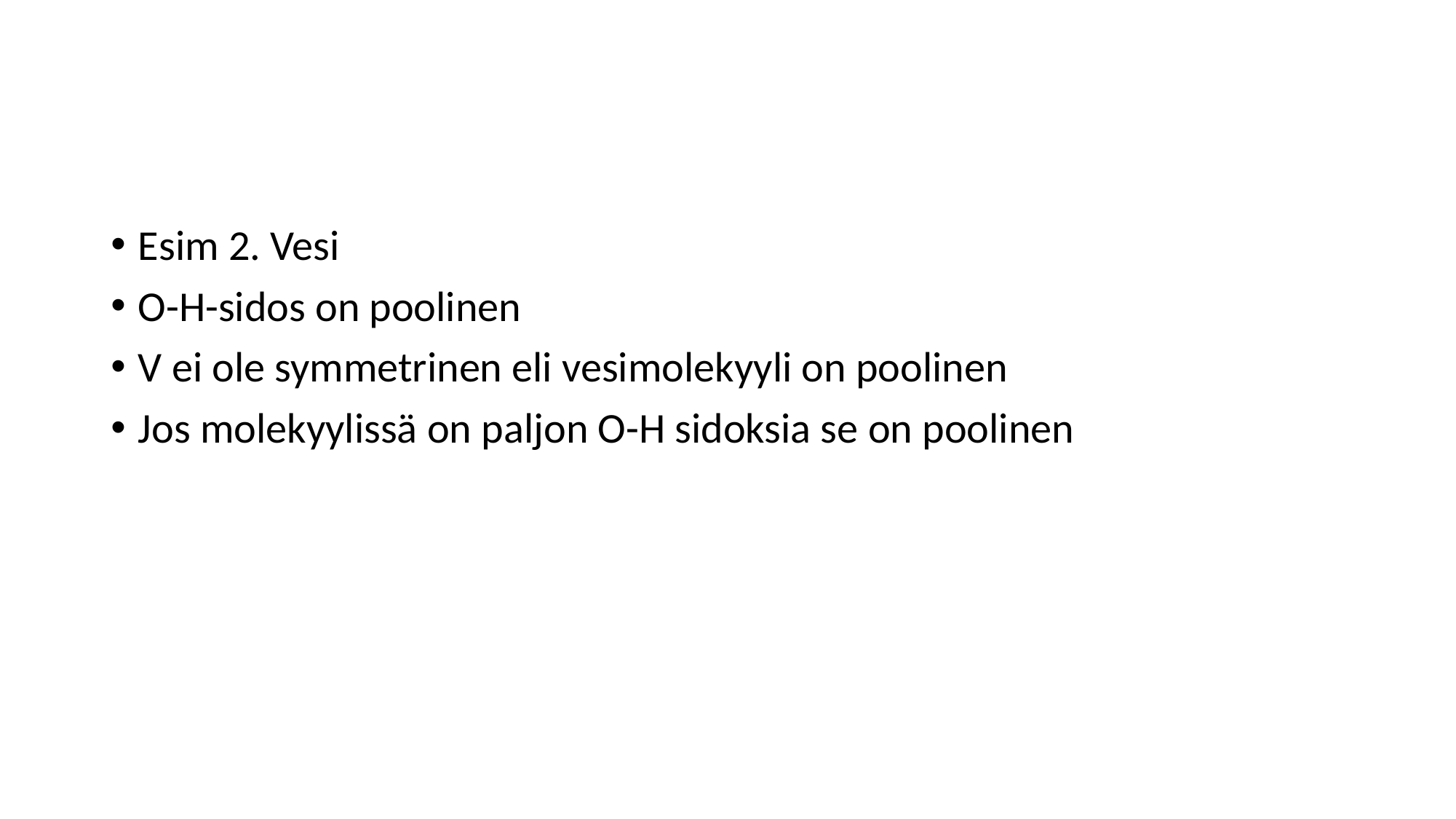

#
Esim 2. Vesi
O-H-sidos on poolinen
V ei ole symmetrinen eli vesimolekyyli on poolinen
Jos molekyylissä on paljon O-H sidoksia se on poolinen